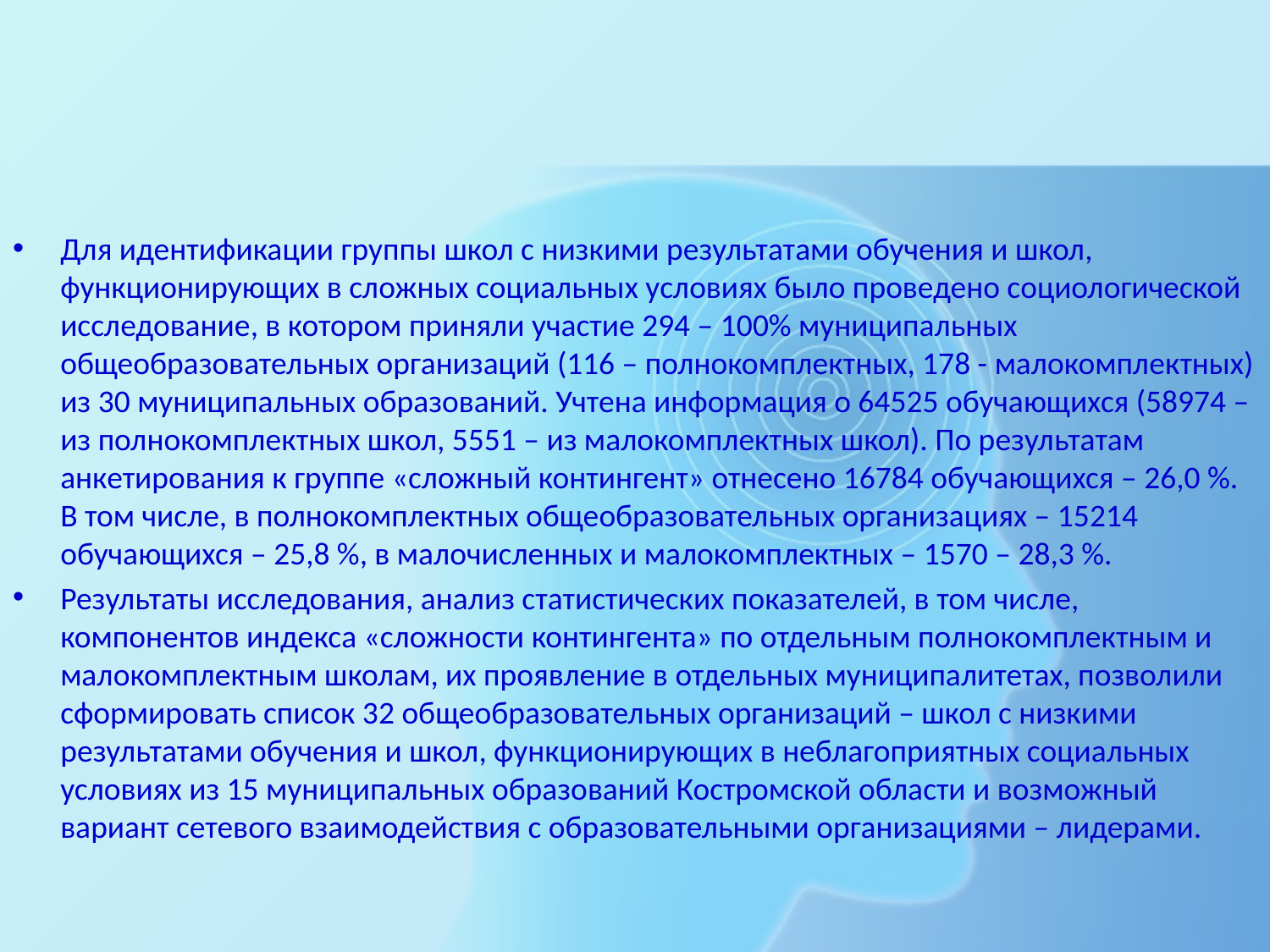

#
Для идентификации группы школ с низкими результатами обучения и школ, функционирующих в сложных социальных условиях было проведено социологической исследование, в котором приняли участие 294 – 100% муниципальных общеобразовательных организаций (116 – полнокомплектных, 178 - малокомплектных) из 30 муниципальных образований. Учтена информация о 64525 обучающихся (58974 – из полнокомплектных школ, 5551 – из малокомплектных школ). По результатам анкетирования к группе «сложный контингент» отнесено 16784 обучающихся – 26,0 %. В том числе, в полнокомплектных общеобразовательных организациях – 15214 обучающихся – 25,8 %, в малочисленных и малокомплектных – 1570 – 28,3 %.
Результаты исследования, анализ статистических показателей, в том числе, компонентов индекса «сложности контингента» по отдельным полнокомплектным и малокомплектным школам, их проявление в отдельных муниципалитетах, позволили сформировать список 32 общеобразовательных организаций – школ с низкими результатами обучения и школ, функционирующих в неблагоприятных социальных условиях из 15 муниципальных образований Костромской области и возможный вариант сетевого взаимодействия с образовательными организациями – лидерами.